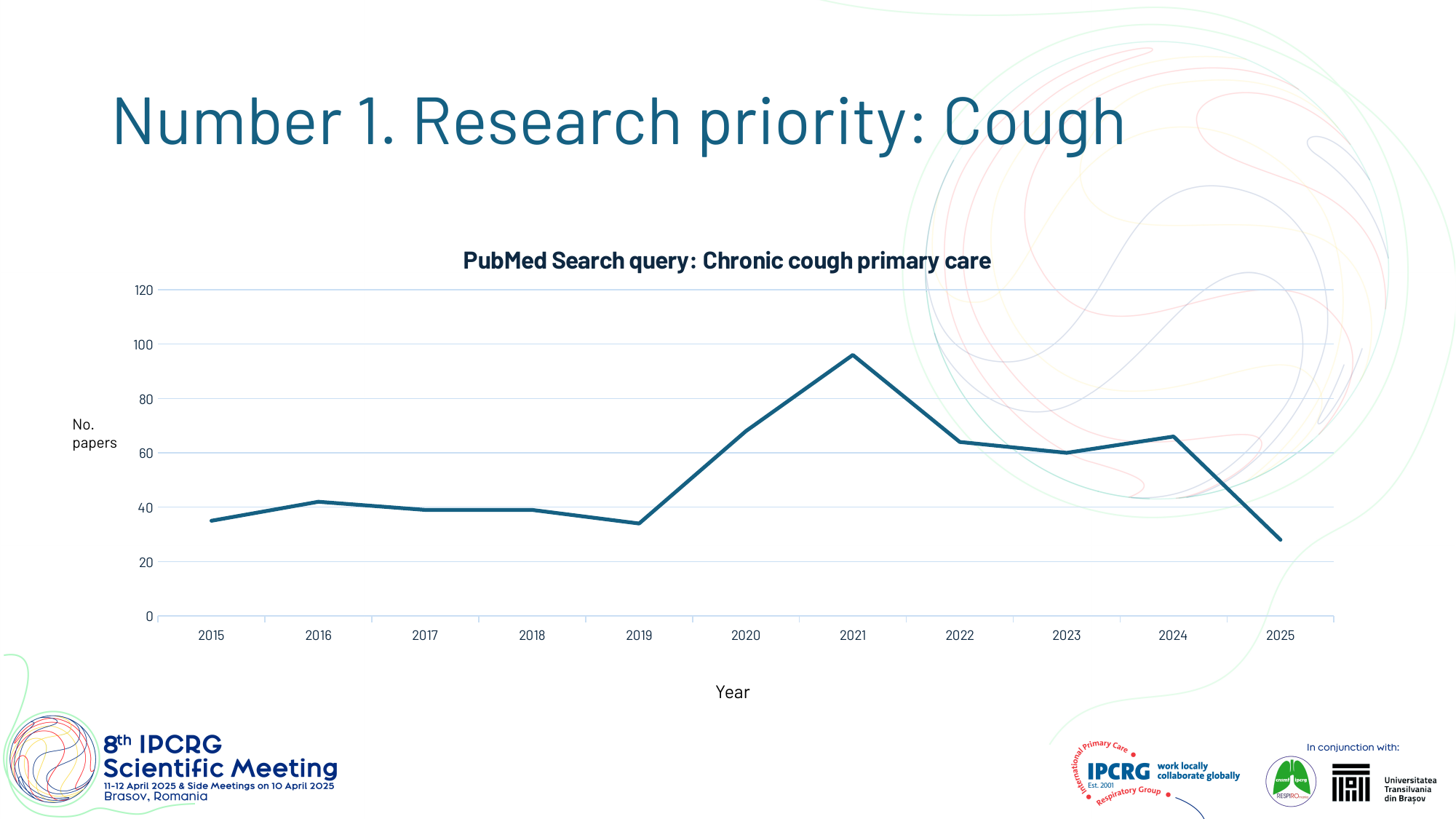

# Number 1. Research priority: Cough

### Chart: PubMed Search query: Chronic cough primary care

| Category | Number of papers |
|---|---|
| 2015 | 35.0 |
| 2016 | 42.0 |
| 2017 | 39.0 |
| 2018 | 39.0 |
| 2019 | 34.0 |
| 2020 | 68.0 |
| 2021 | 96.0 |
| 2022 | 64.0 |
| 2023 | 60.0 |
| 2024 | 66.0 |
| 2025 | 28.0 |
No.
papers
Year